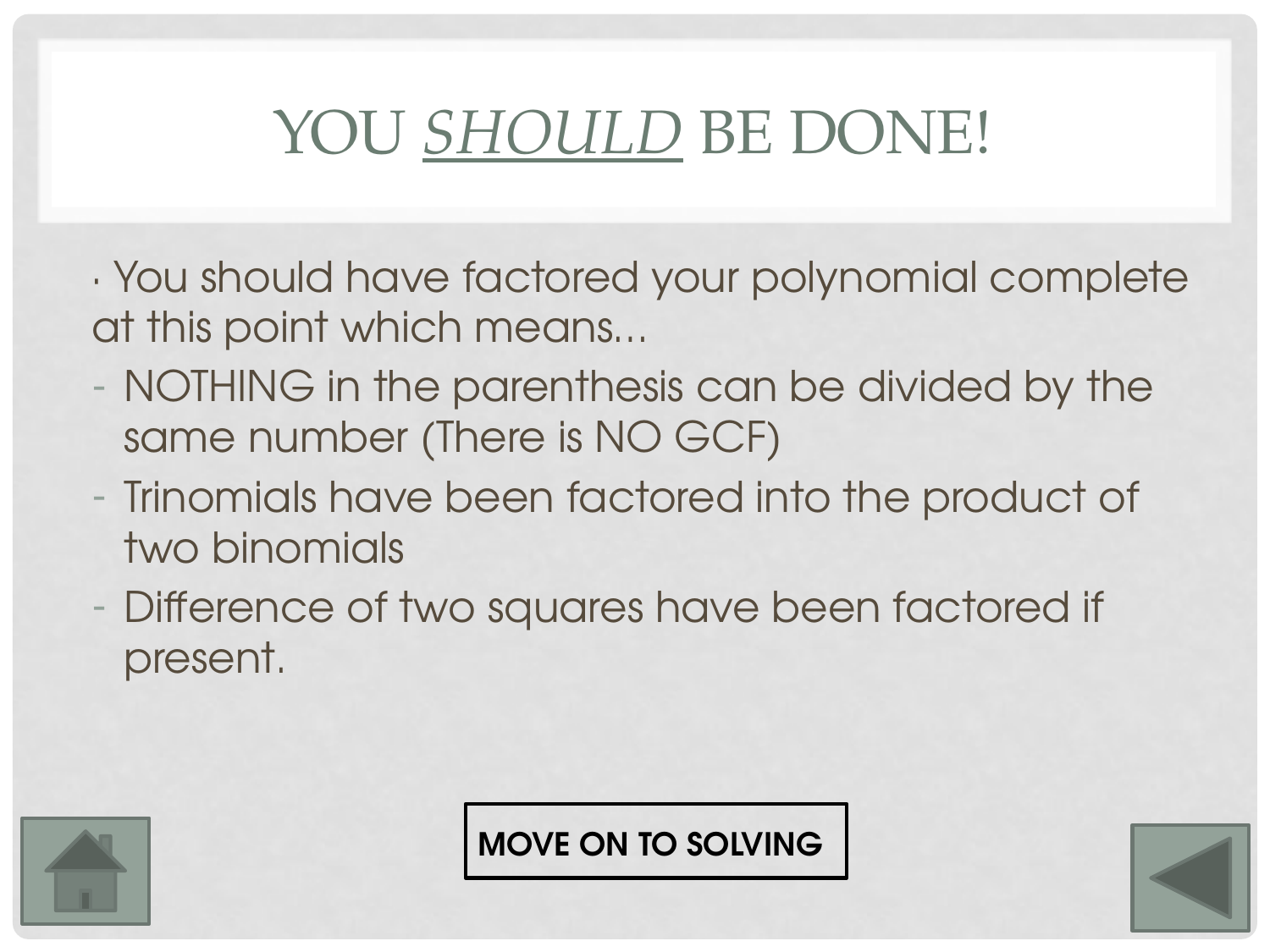

# You SHOULD be done!
· You should have factored your polynomial complete at this point which means…
NOTHING in the parenthesis can be divided by the same number (There is NO GCF)
Trinomials have been factored into the product of two binomials
Difference of two squares have been factored if present.

MOVE ON TO SOLVING